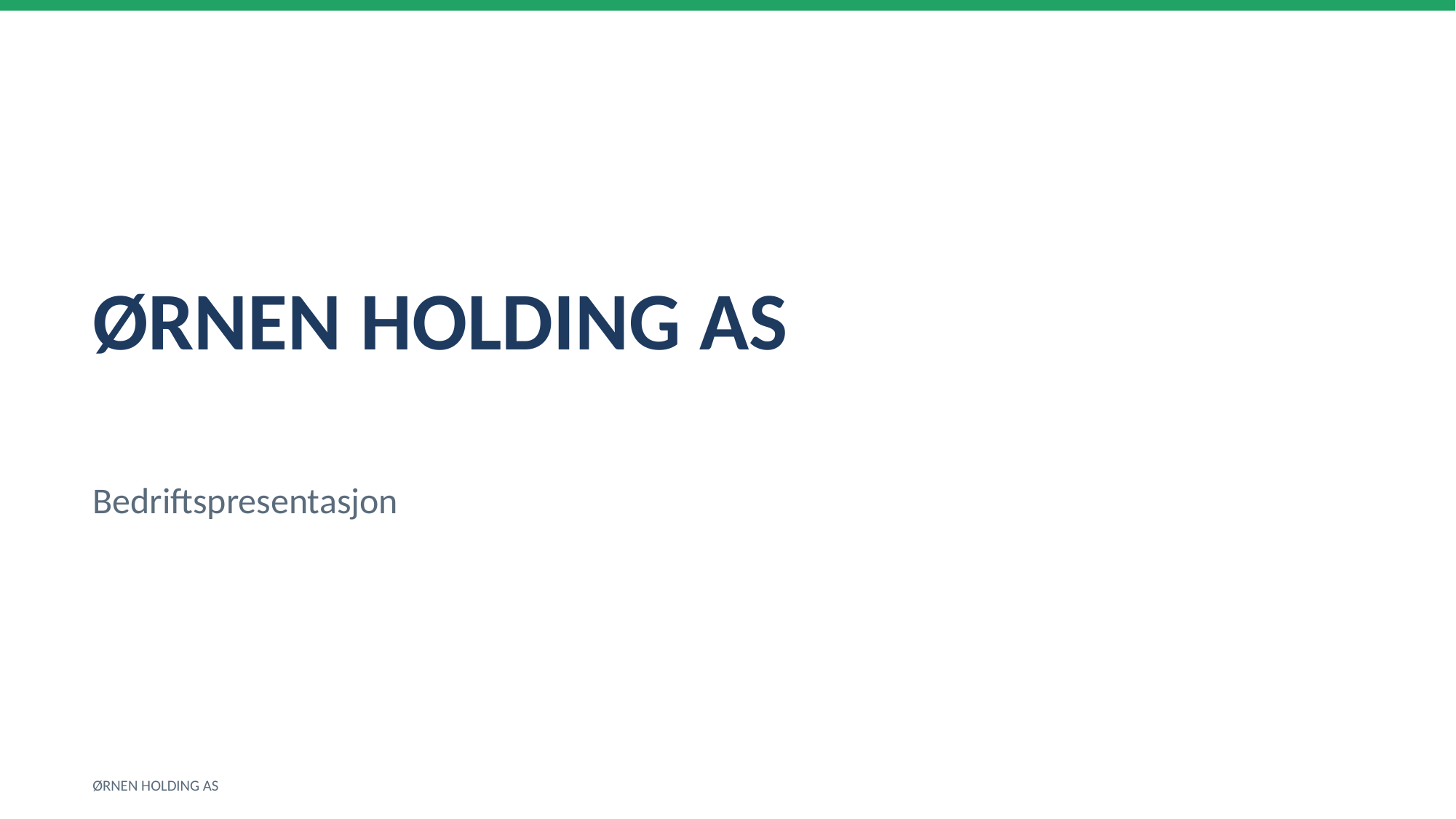

ØRNEN HOLDING AS
Bedriftspresentasjon
ØRNEN HOLDING AS